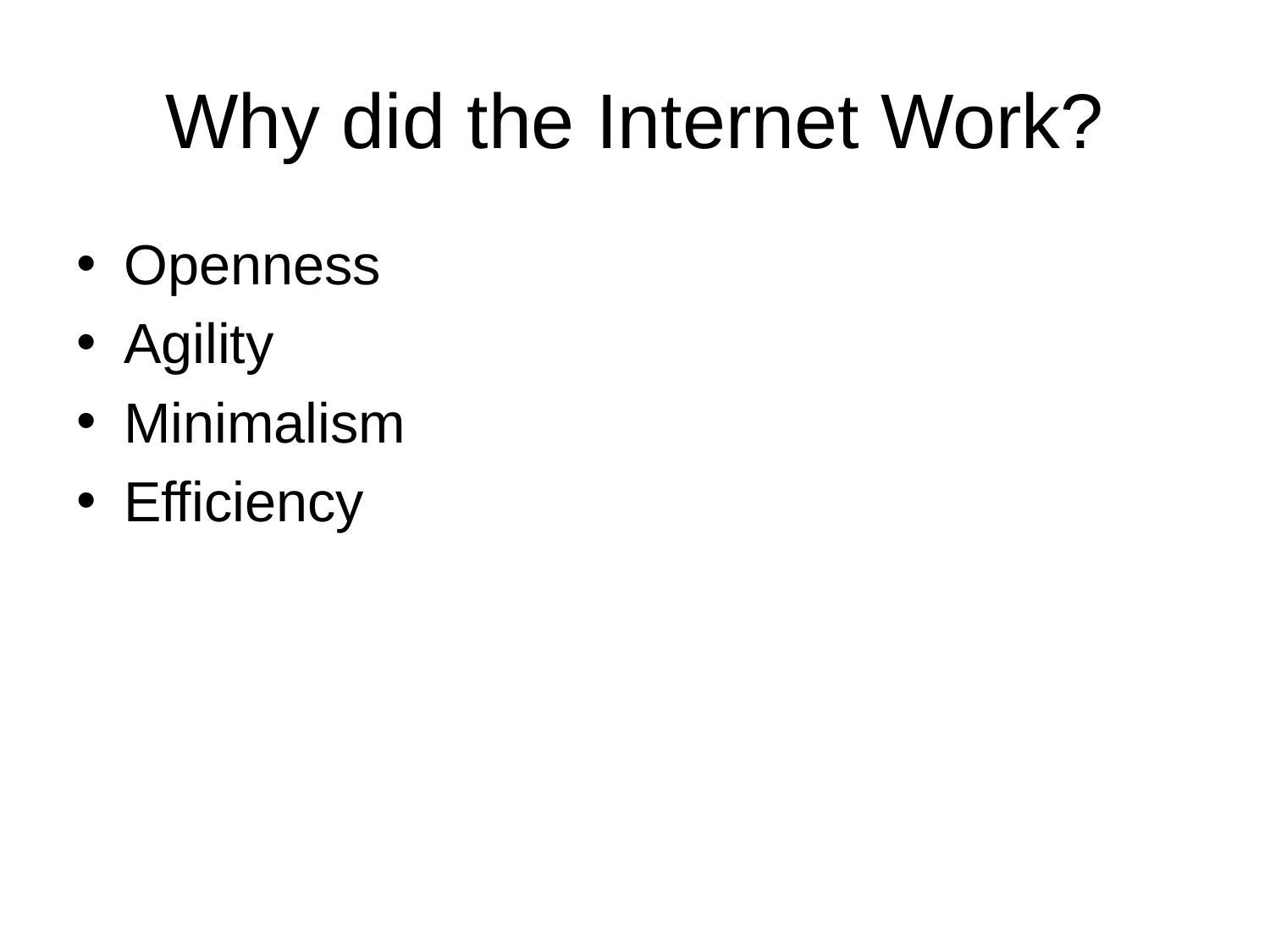

# Why did the Internet Work?
Openness
Agility
Minimalism
Efficiency